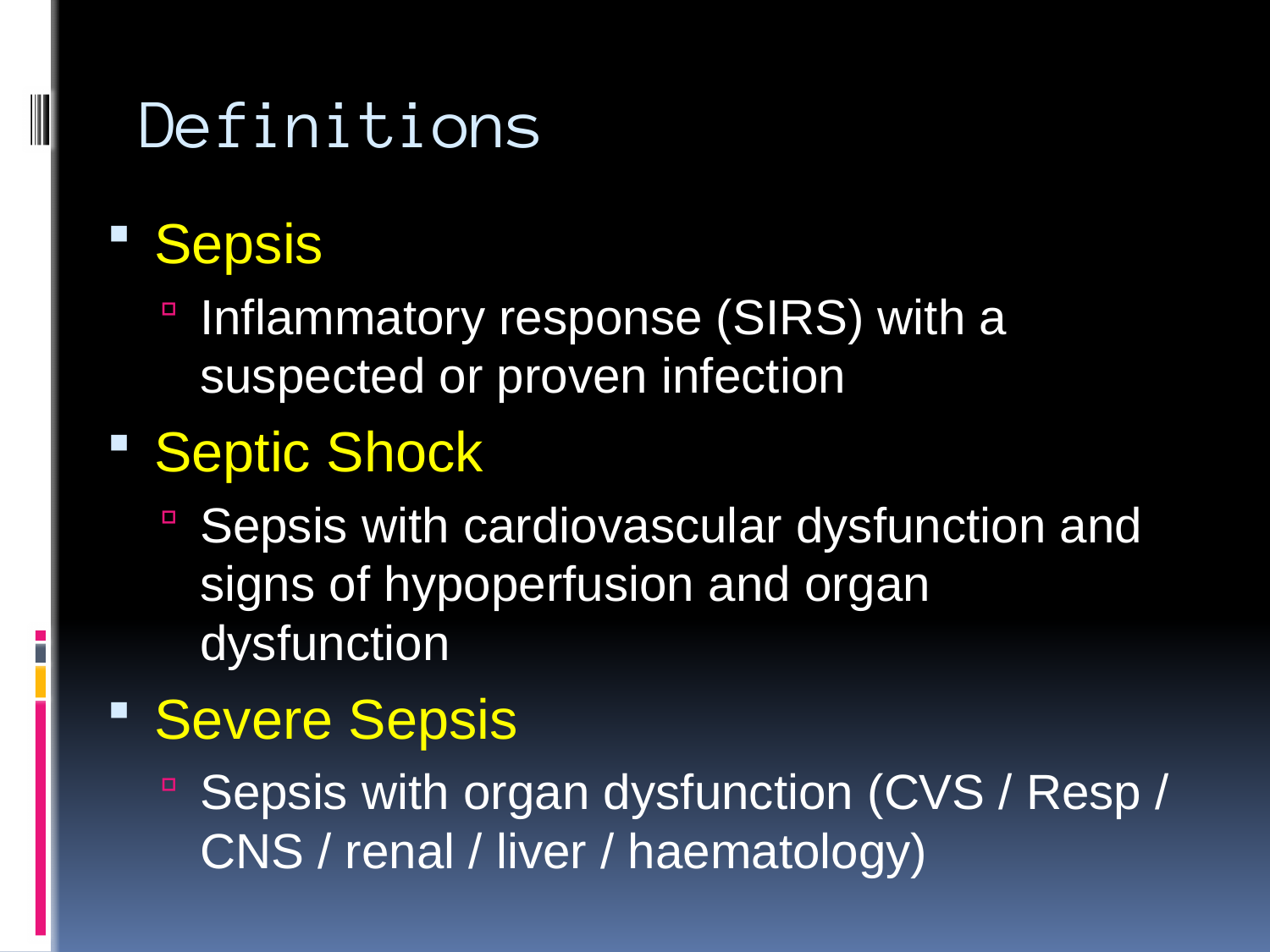

# Definitions
Sepsis
Inflammatory response (SIRS) with a suspected or proven infection
Septic Shock
Sepsis with cardiovascular dysfunction and signs of hypoperfusion and organ dysfunction
Severe Sepsis
Sepsis with organ dysfunction (CVS / Resp / CNS / renal / liver / haematology)